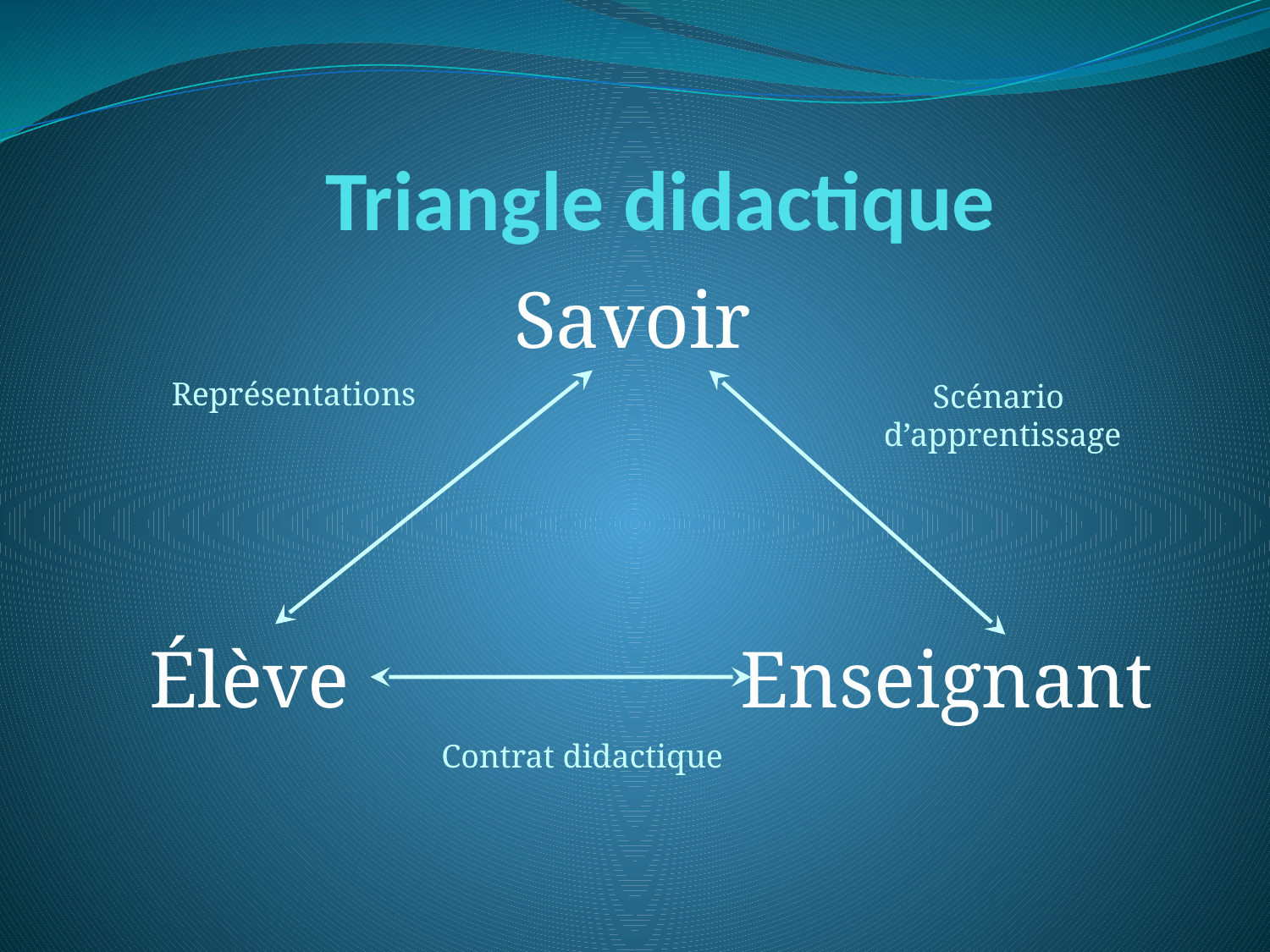

Triangle didactique
Savoir
Représentations

Scénario
d’apprentissage
Élève
Enseignant

Contrat didactique